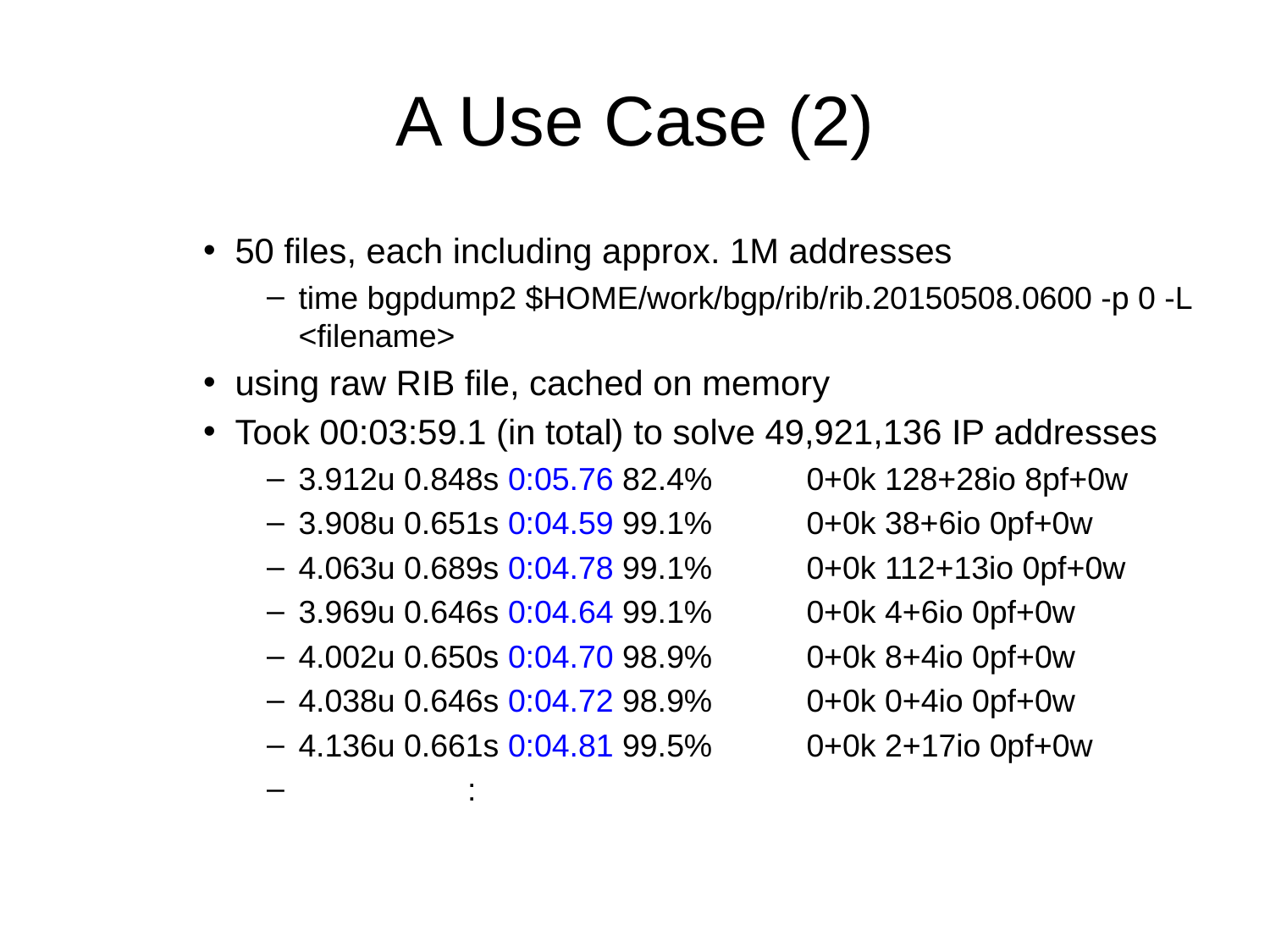

# A Use Case (2)
50 files, each including approx. 1M addresses
time bgpdump2 $HOME/work/bgp/rib/rib.20150508.0600 -p 0 -L <filename>
using raw RIB file, cached on memory
Took 00:03:59.1 (in total) to solve 49,921,136 IP addresses
3.912u 0.848s 0:05.76 82.4%	0+0k 128+28io 8pf+0w
3.908u 0.651s 0:04.59 99.1%	0+0k 38+6io 0pf+0w
4.063u 0.689s 0:04.78 99.1%	0+0k 112+13io 0pf+0w
3.969u 0.646s 0:04.64 99.1%	0+0k 4+6io 0pf+0w
4.002u 0.650s 0:04.70 98.9%	0+0k 8+4io 0pf+0w
4.038u 0.646s 0:04.72 98.9%	0+0k 0+4io 0pf+0w
4.136u 0.661s 0:04.81 99.5%	0+0k 2+17io 0pf+0w
                   :